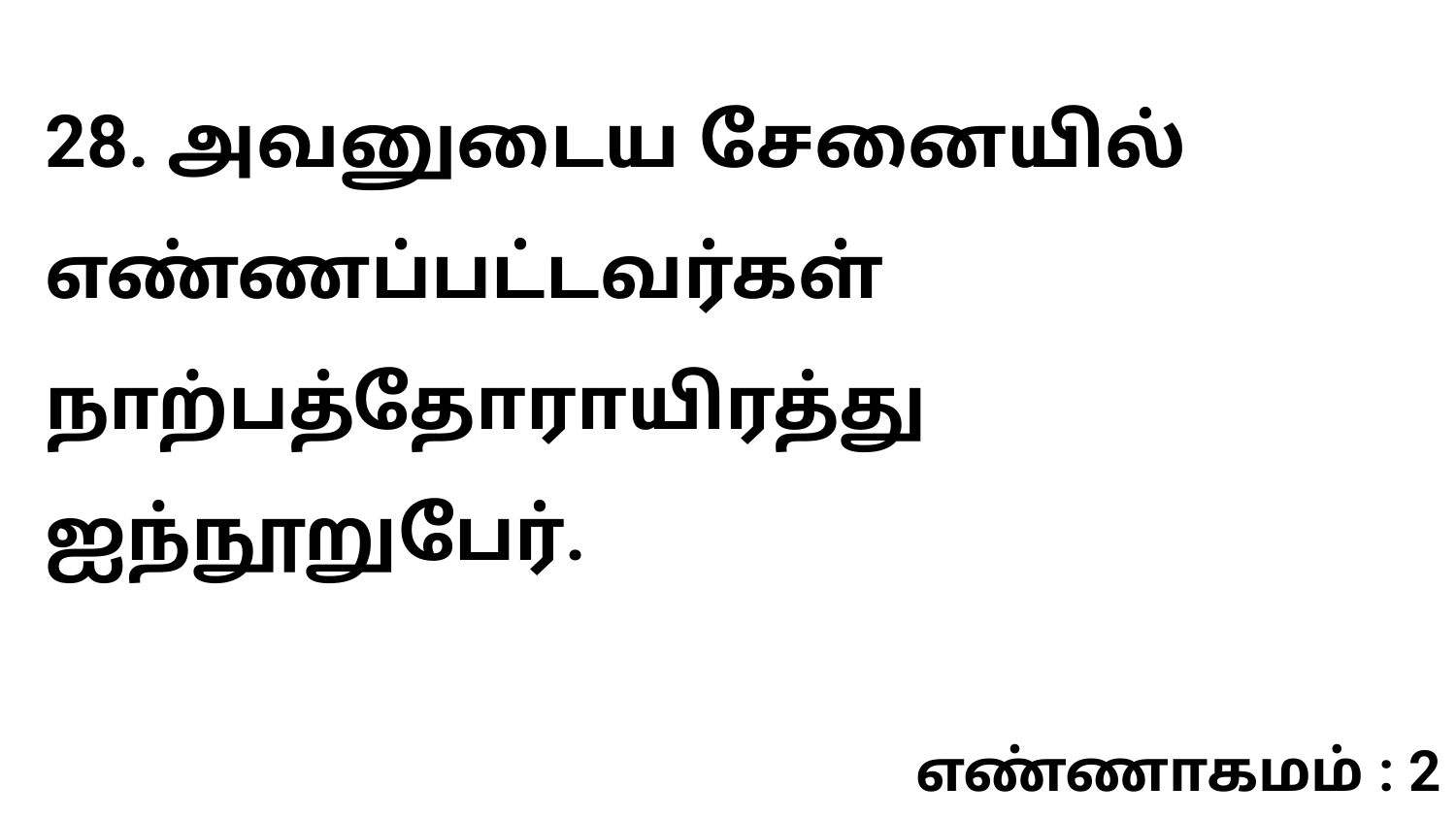

28. அவனுடைய சேனையில் எண்ணப்பட்டவர்கள் நாற்பத்தோராயிரத்து ஐந்நூறுபேர்.
எண்ணாகமம் : 2